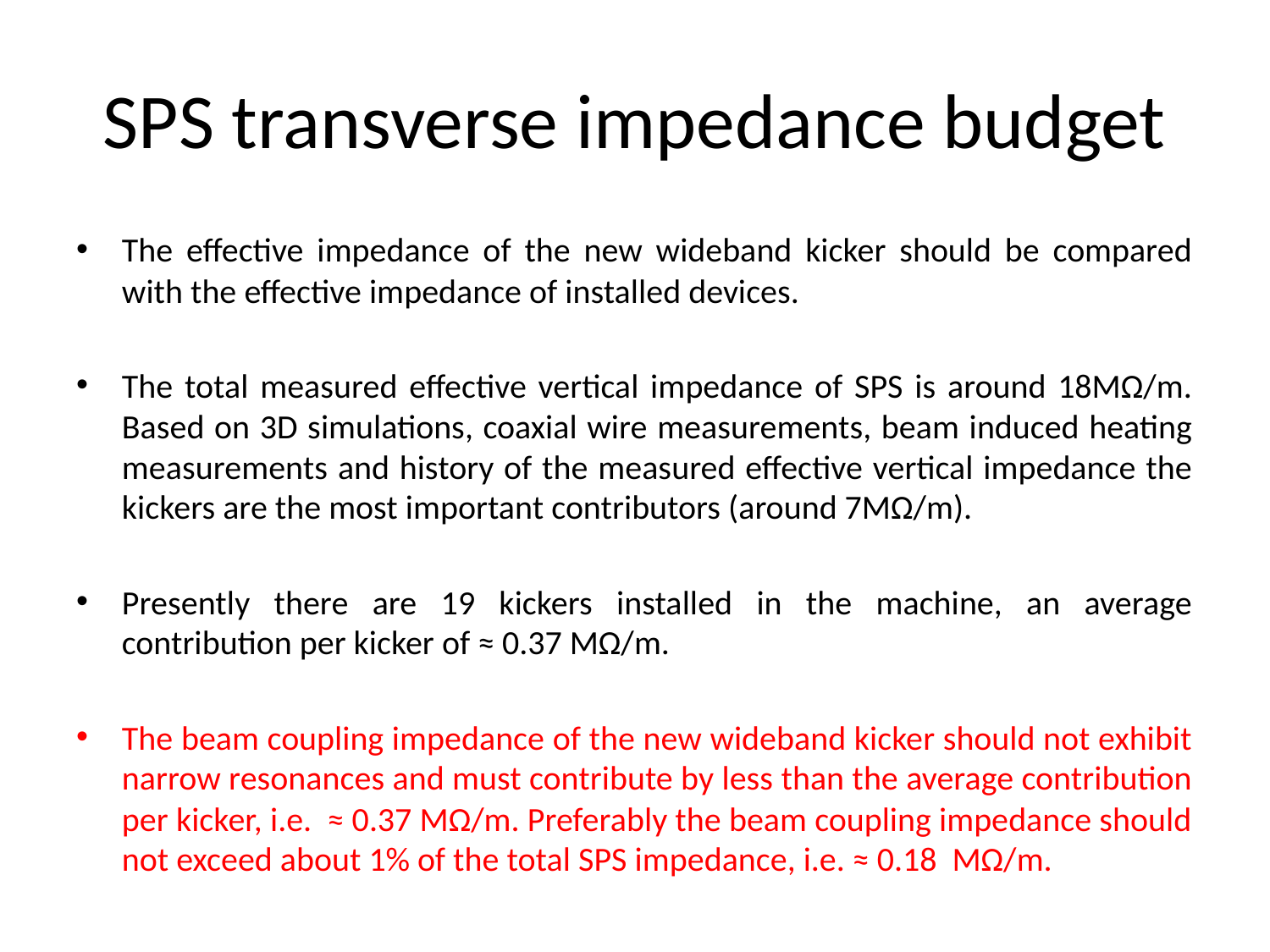

# SPS transverse impedance budget
The effective impedance of the new wideband kicker should be compared with the effective impedance of installed devices.

The total measured effective vertical impedance of SPS is around 18MΩ/m. Based on 3D simulations, coaxial wire measurements, beam induced heating measurements and history of the measured effective vertical impedance the kickers are the most important contributors (around 7MΩ/m).

Presently there are 19 kickers installed in the machine, an average contribution per kicker of ≈ 0.37 MΩ/m.

The beam coupling impedance of the new wideband kicker should not exhibit narrow resonances and must contribute by less than the average contribution per kicker, i.e.  ≈ 0.37 MΩ/m. Preferably the beam coupling impedance should not exceed about 1% of the total SPS impedance, i.e. ≈ 0.18  MΩ/m.